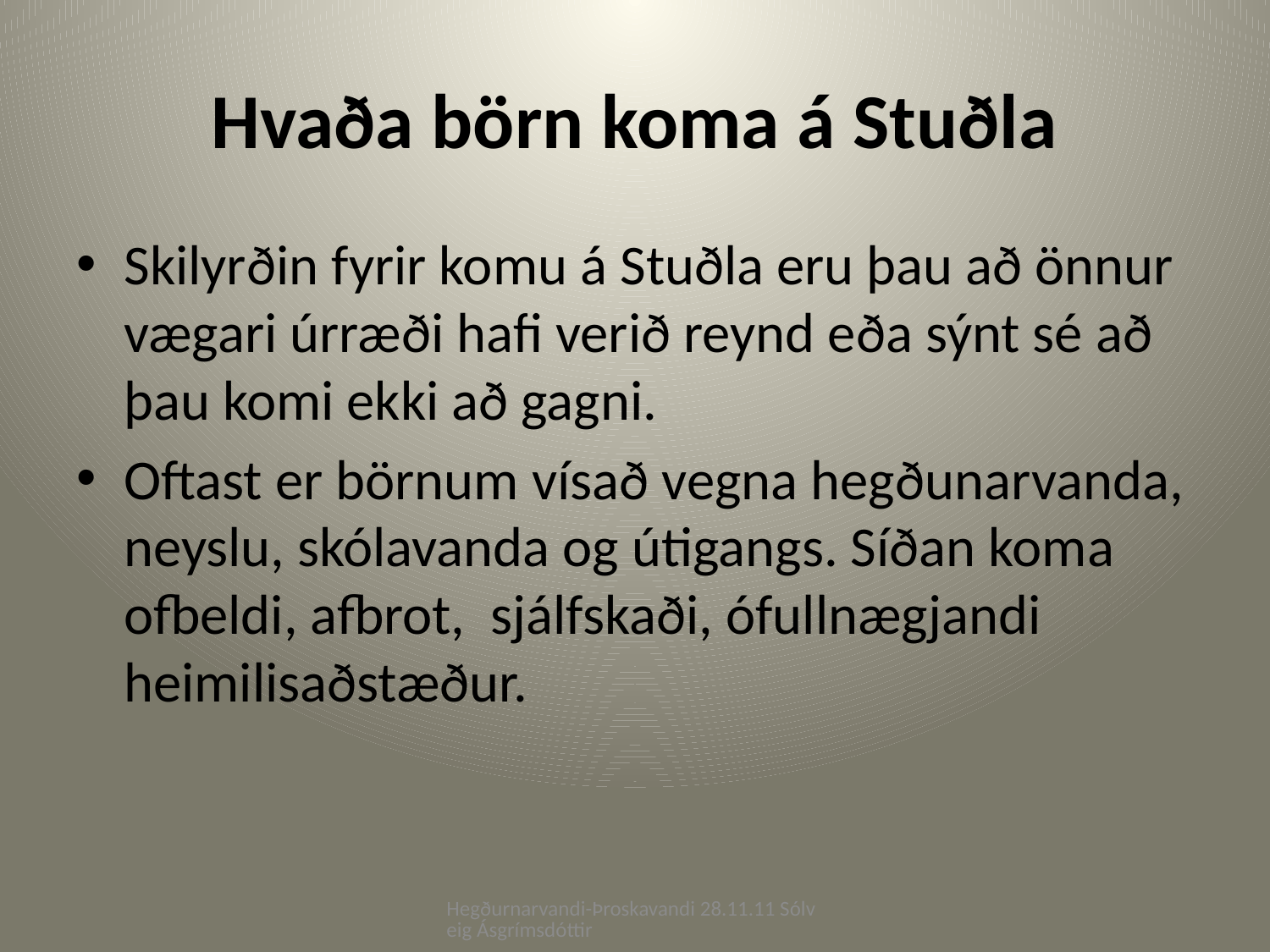

# Hvaða börn koma á Stuðla
Skilyrðin fyrir komu á Stuðla eru þau að önnur vægari úrræði hafi verið reynd eða sýnt sé að þau komi ekki að gagni.
Oftast er börnum vísað vegna hegðunarvanda, neyslu, skólavanda og útigangs. Síðan koma ofbeldi, afbrot,  sjálfskaði, ófullnægjandi heimilisaðstæður.

Hegðurnarvandi-Þroskavandi 28.11.11 Sólveig Ásgrímsdóttir